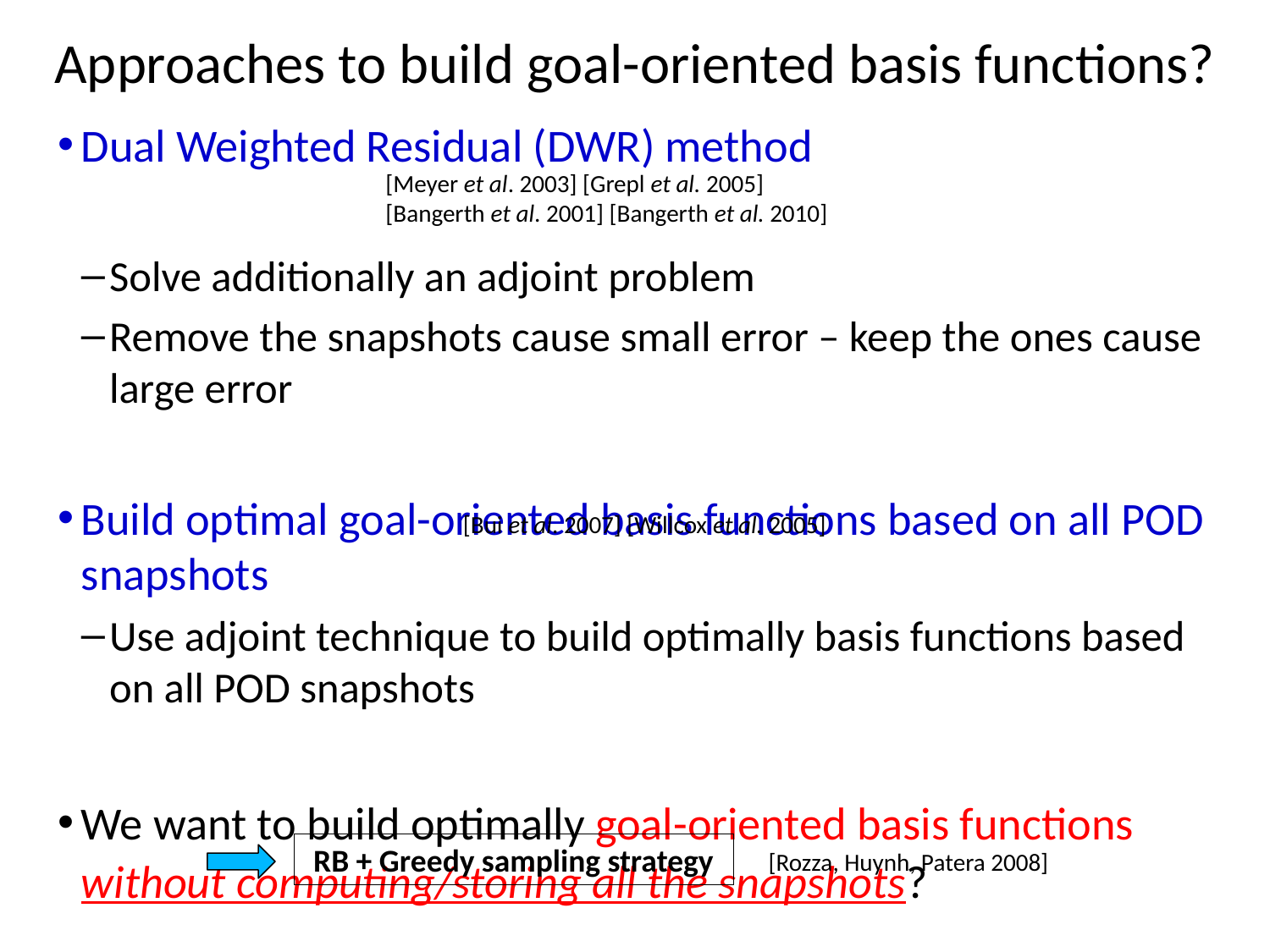

# Approaches to build goal-oriented basis functions?
Dual Weighted Residual (DWR) method

Solve additionally an adjoint problem
Remove the snapshots cause small error – keep the ones cause large error

Build optimal goal-oriented basis functions based on all POD snapshots
Use adjoint technique to build optimally basis functions based on all POD snapshots

We want to build optimally goal-oriented basis functions without computing/storing all the snapshots?
[Meyer et al. 2003] [Grepl et al. 2005]
[Bangerth et al. 2001] [Bangerth et al. 2010]
[Bui et al. 2007] [Willcox et al. 2005]
RB + Greedy sampling strategy
[Rozza, Huynh, Patera 2008]